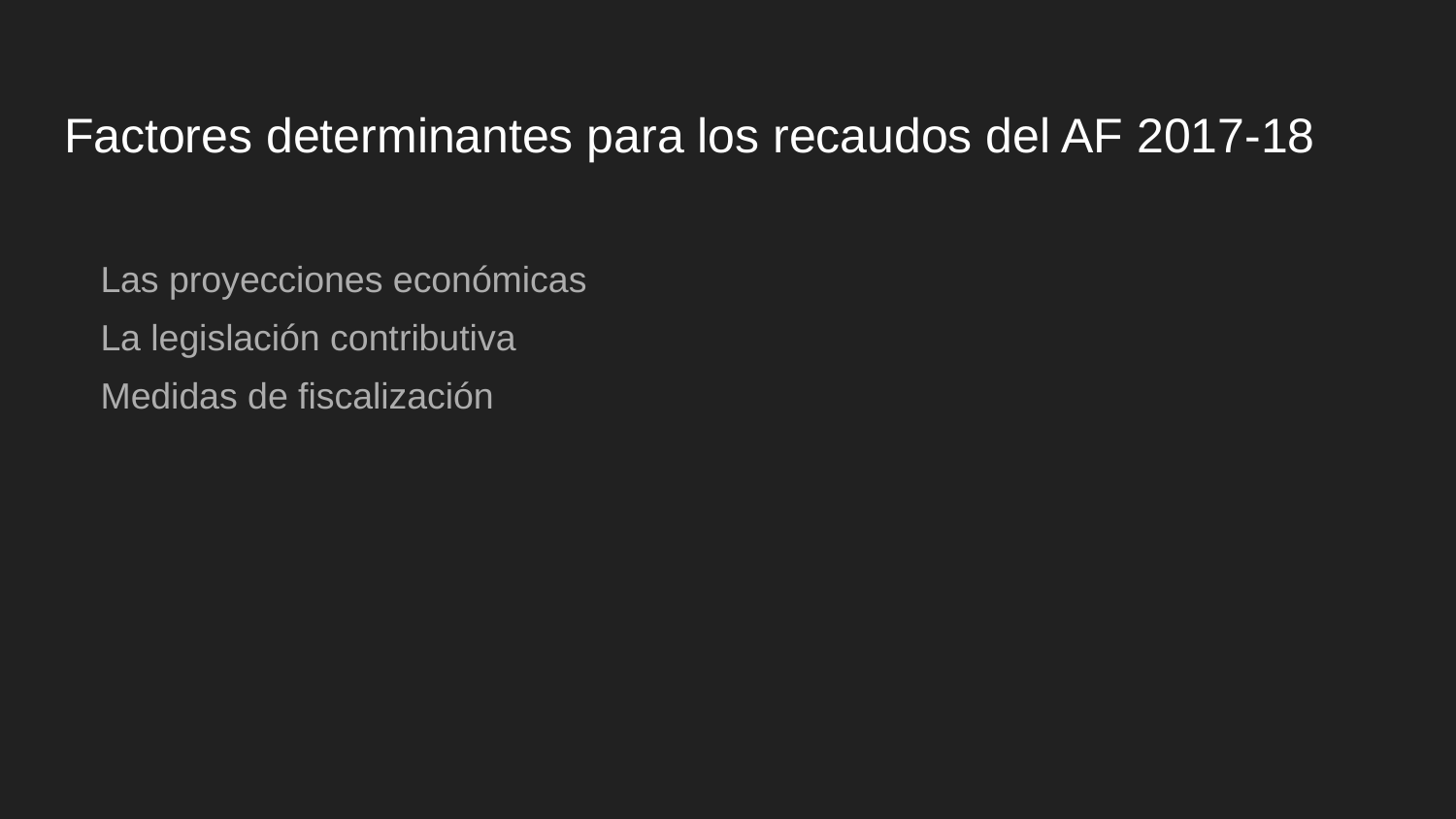

# Factores determinantes para los recaudos del AF 2017-18

Las proyecciones económicas
La legislación contributiva
Medidas de fiscalización